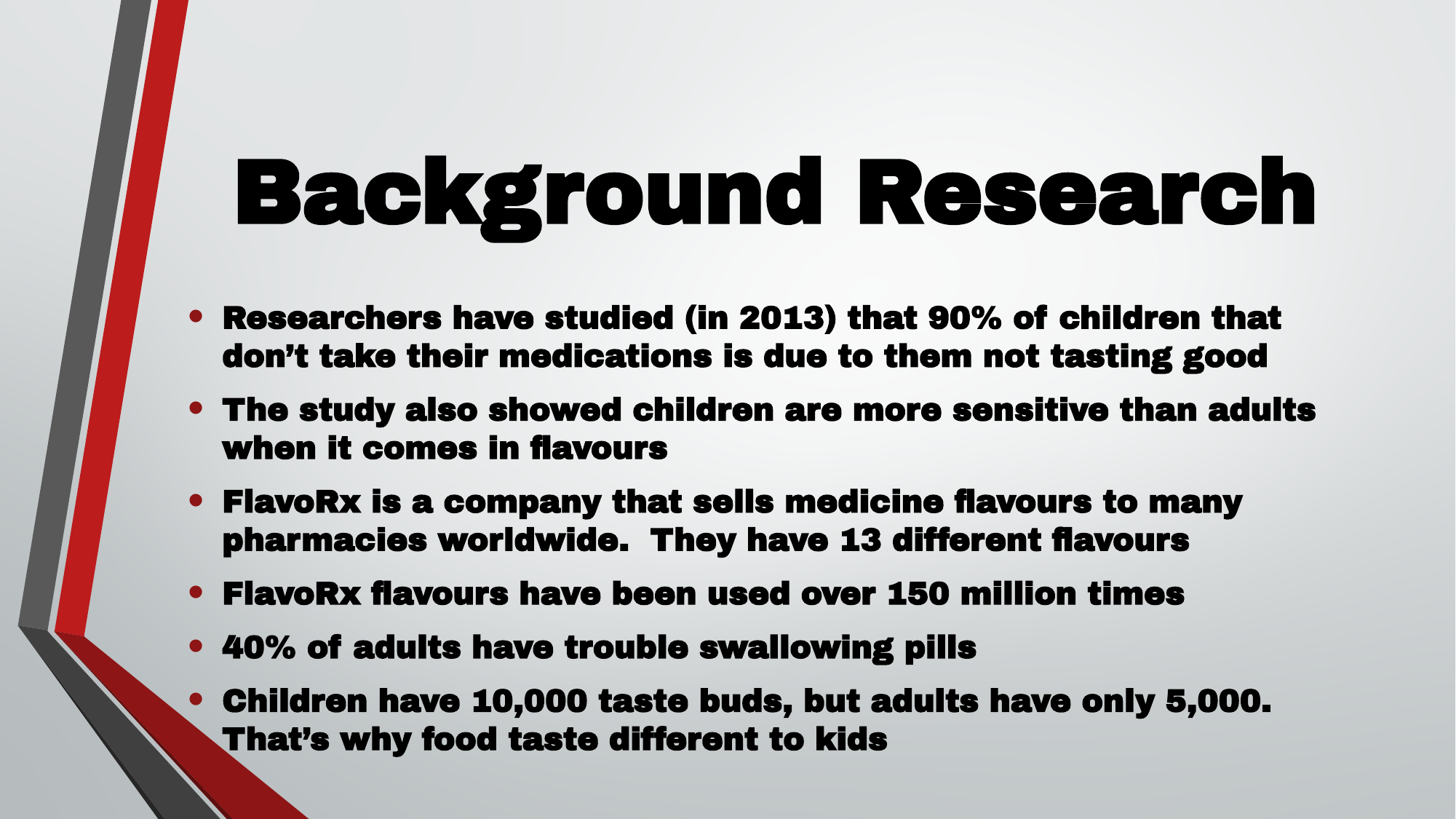

# Background Research
Researchers have studied (in 2013) that 90% of children that don’t take their medications is due to them not tasting good
The study also showed children are more sensitive than adults when it comes in flavours
FlavoRx is a company that sells medicine flavours to many pharmacies worldwide.  They have 13 different flavours
FlavoRx flavours have been used over 150 million times
40% of adults have trouble swallowing pills
Children have 10,000 taste buds, but adults have only 5,000.  That’s why food taste different to kids